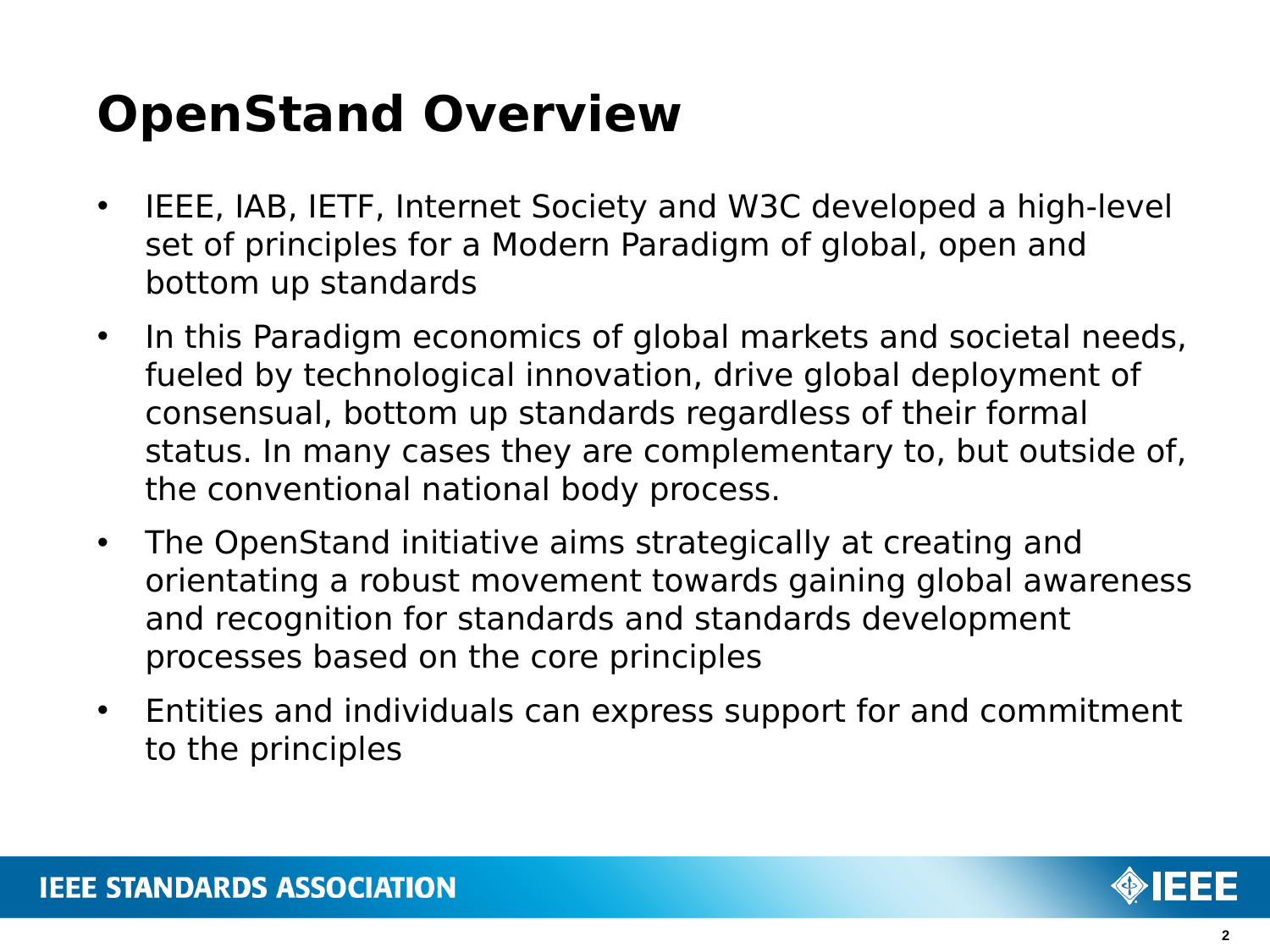

# OpenStand Overview
IEEE, IAB, IETF, Internet Society and W3C developed a high-level set of principles for a Modern Paradigm of global, open and bottom up standards
In this Paradigm economics of global markets and societal needs, fueled by technological innovation, drive global deployment of consensual, bottom up standards regardless of their formal status. In many cases they are complementary to, but outside of, the conventional national body process.
The OpenStand initiative aims strategically at creating and orientating a robust movement towards gaining global awareness and recognition for standards and standards development processes based on the core principles
Entities and individuals can express support for and commitment to the principles
2